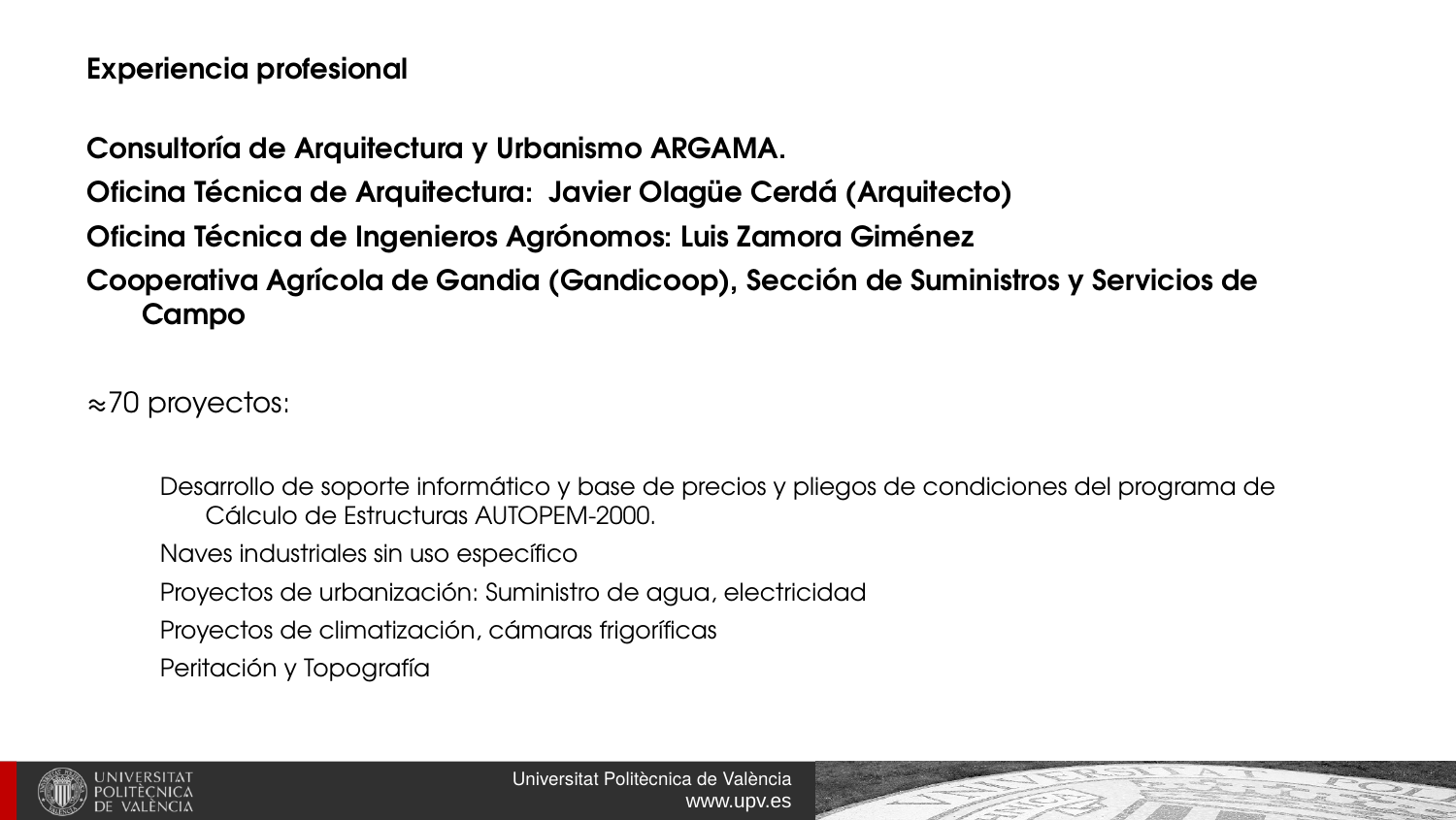

Experiencia profesional
Consultoría de Arquitectura y Urbanismo ARGAMA.
Oficina Técnica de Arquitectura:  Javier Olagüe Cerdá (Arquitecto)
Oficina Técnica de Ingenieros Agrónomos: Luis Zamora Giménez
Cooperativa Agrícola de Gandia (Gandicoop), Sección de Suministros y Servicios de Campo

≈70 proyectos:

Desarrollo de soporte informático y base de precios y pliegos de condiciones del programa de Cálculo de Estructuras AUTOPEM-2000.
Naves industriales sin uso específico
Proyectos de urbanización: Suministro de agua, electricidad
Proyectos de climatización, cámaras frigoríficas
Peritación y Topografía